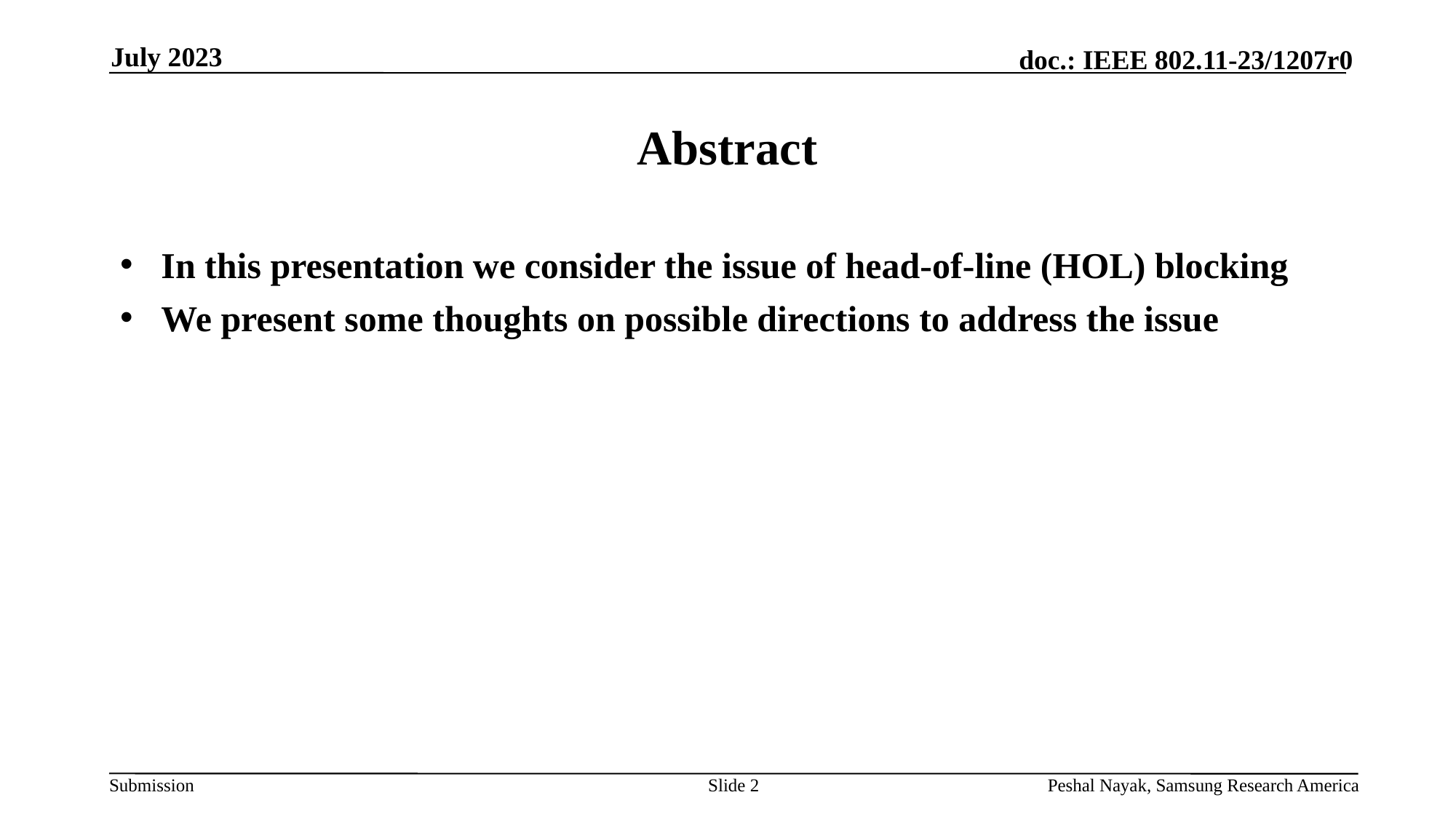

July 2023
# Abstract
In this presentation we consider the issue of head-of-line (HOL) blocking
We present some thoughts on possible directions to address the issue
Slide 2
Peshal Nayak, Samsung Research America